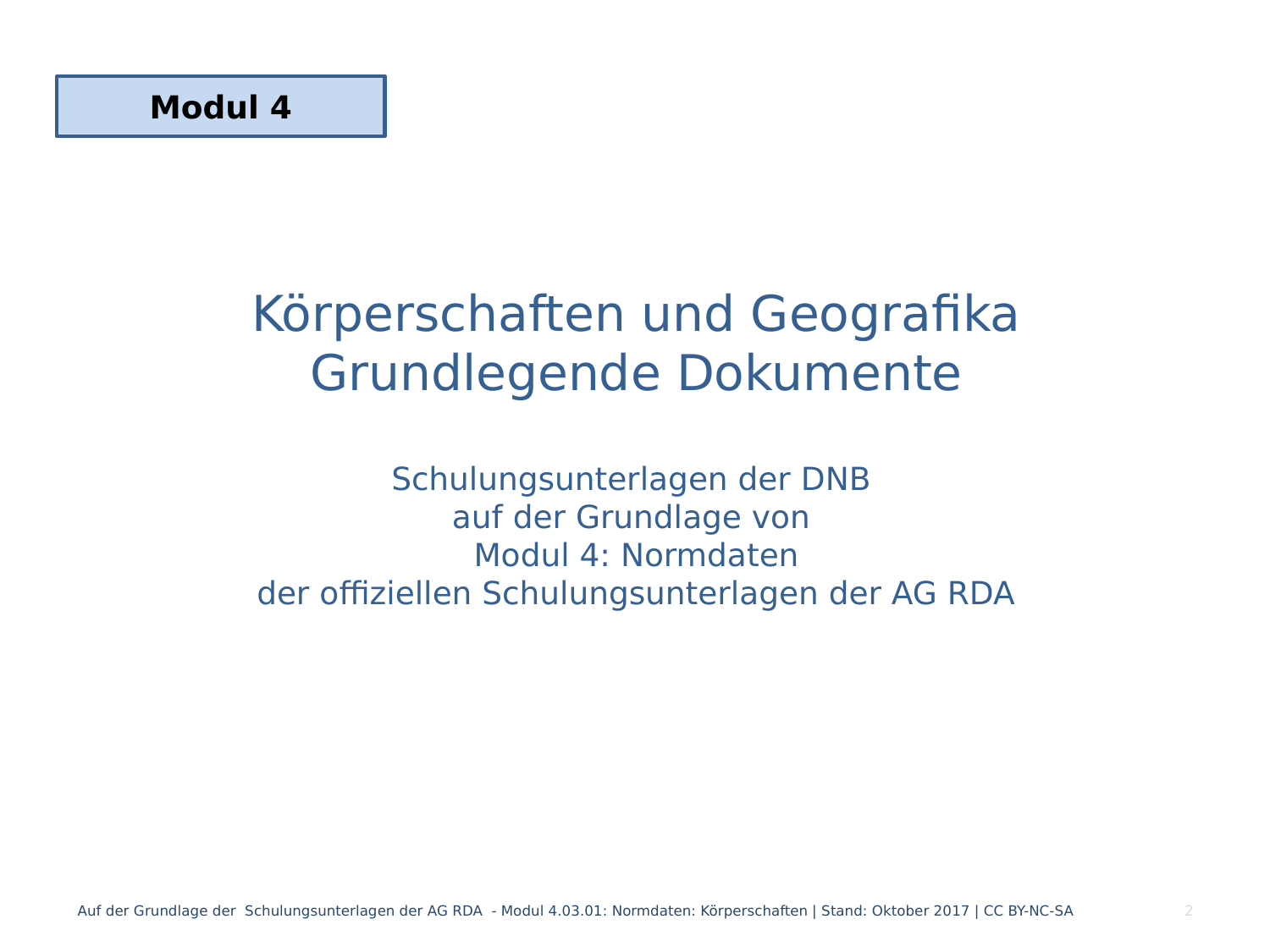

Modul 4

Körperschaften und Geografika Grundlegende Dokumente
Schulungsunterlagen der DNB
auf der Grundlage von
Modul 4: Normdaten
der offiziellen Schulungsunterlagen der AG RDA

Auf der Grundlage der  Schulungsunterlagen der AG RDA  - Modul 4.03.01: Normdaten: Körperschaften | Stand: Oktober 2017 | CC BY-NC-SA
2